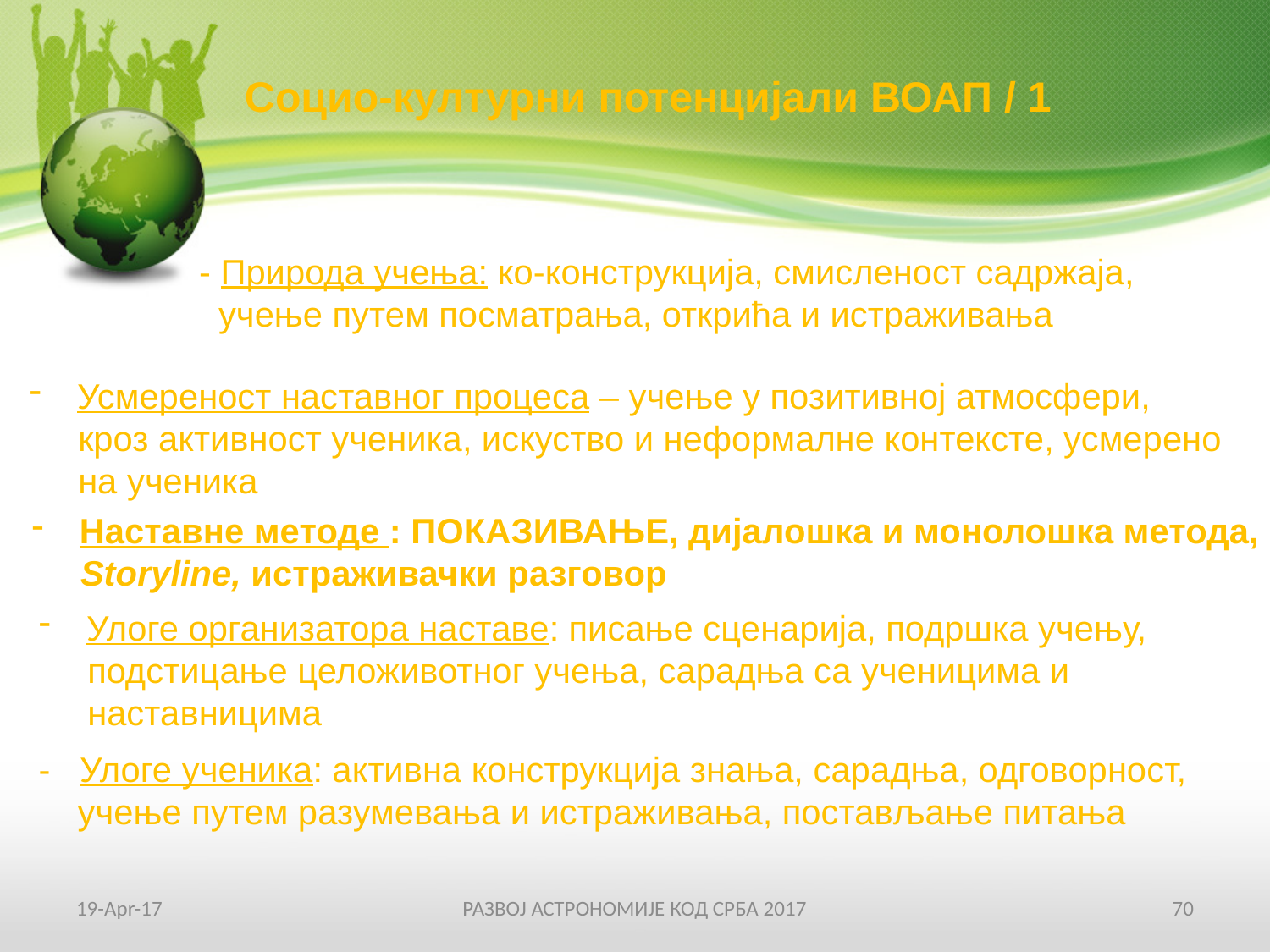

Социо-културни потенцијали ВОАП / 1
- Природа учења: ко-конструкција, смисленост садржаја,
  учење путем посматрања, открића и истраживања
Усмереност наставног процеса – учење у позитивној атмосфери,
     кроз активност ученика, искуство и неформалне контексте, усмерено
     на ученика

Наставне методе : ПОКАЗИВАЊЕ, дијалошка и монолошка метода,
     Storyline, истраживачки разговор
Улоге организатора наставе: писање сценарија, подршка учењу,
     подстицање целоживотног учења, сарадња са ученицима и
     наставницима
-   Улоге ученика: активна конструкција знања, сарадња, одговорност,
    учење путем разумевања и истраживања, постављање питања
19-Apr-17
РАЗВОЈ АСТРОНОМИЈЕ КОД СРБА 2017
70